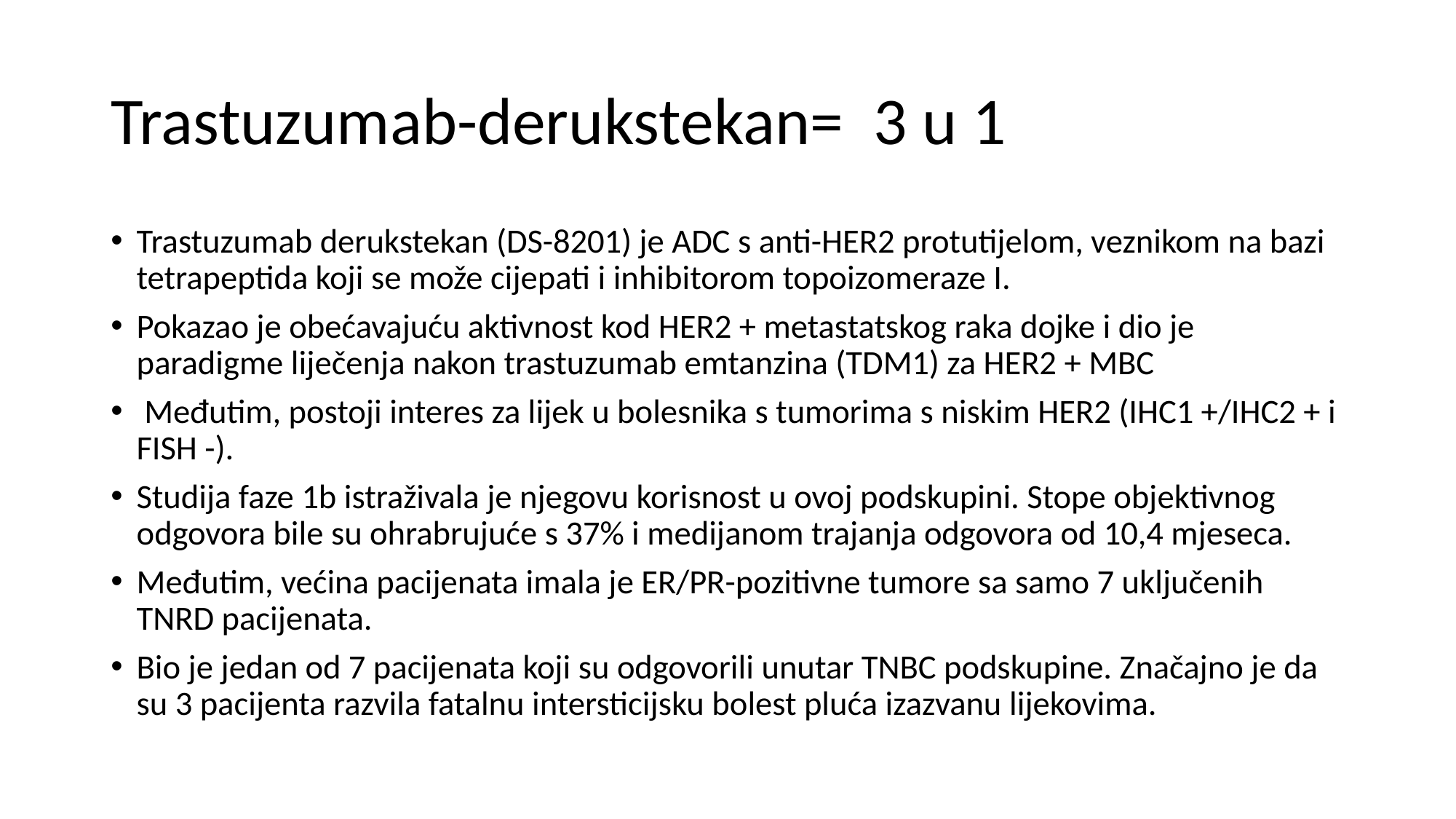

# Trastuzumab-derukstekan=  3 u 1
Trastuzumab derukstekan (DS-8201) je ADC s anti-HER2 protutijelom, veznikom na bazi tetrapeptida koji se može cijepati i inhibitorom topoizomeraze I.
Pokazao je obećavajuću aktivnost kod HER2 + metastatskog raka dojke i dio je paradigme liječenja nakon trastuzumab emtanzina (TDM1) za HER2 + MBC
 Međutim, postoji interes za lijek u bolesnika s tumorima s niskim HER2 (IHC1 +/IHC2 + i FISH -).
Studija faze 1b istraživala je njegovu korisnost u ovoj podskupini. Stope objektivnog odgovora bile su ohrabrujuće s 37% i medijanom trajanja odgovora od 10,4 mjeseca.
Međutim, većina pacijenata imala je ER/PR-pozitivne tumore sa samo 7 uključenih TNRD pacijenata.
Bio je jedan od 7 pacijenata koji su odgovorili unutar TNBC podskupine. Značajno je da su 3 pacijenta razvila fatalnu intersticijsku bolest pluća izazvanu lijekovima.